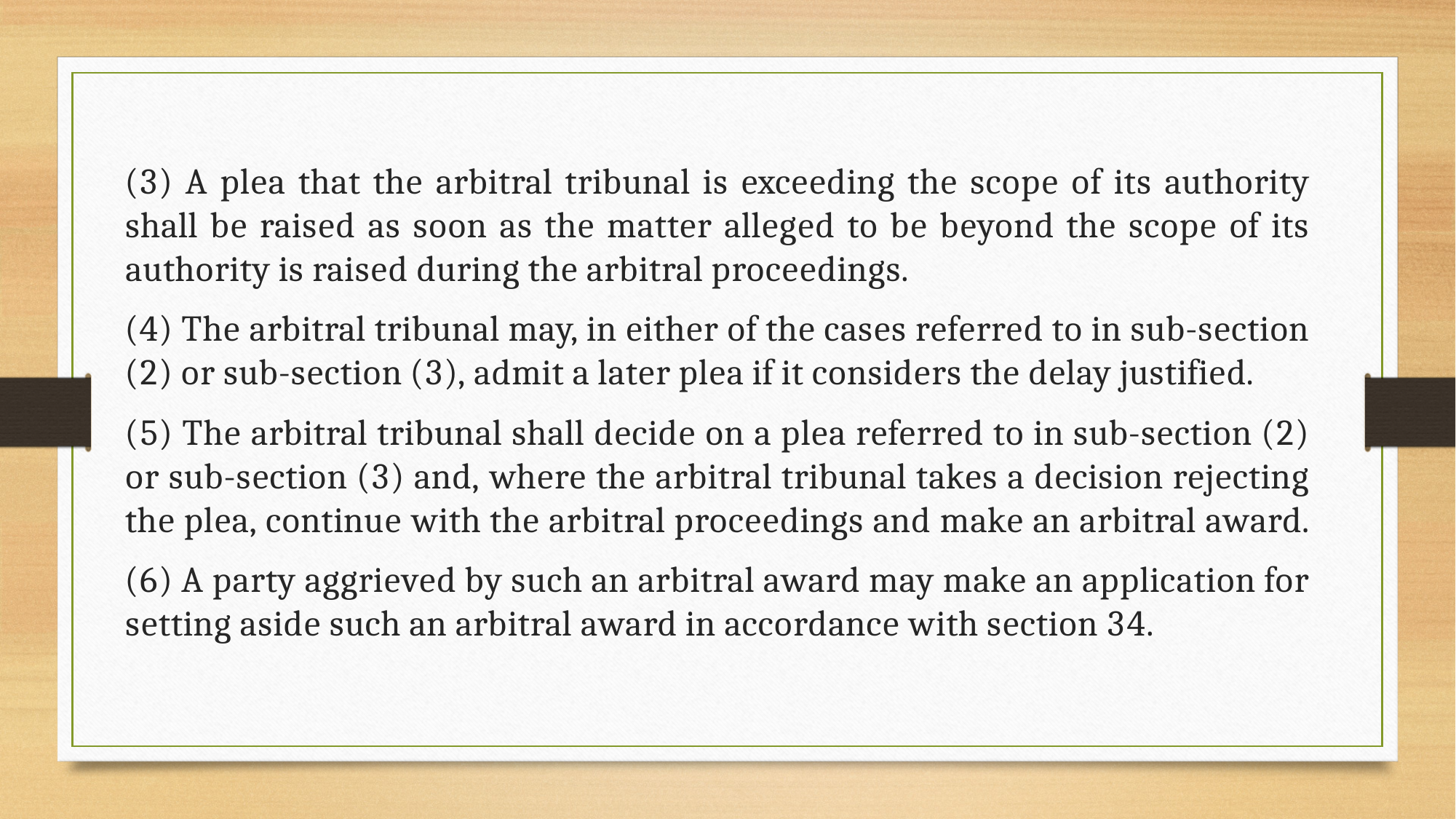

(3) A plea that the arbitral tribunal is exceeding the scope of its authority shall be raised as soon as the matter alleged to be beyond the scope of its authority is raised during the arbitral proceedings.
(4) The arbitral tribunal may, in either of the cases referred to in sub-section (2) or sub-section (3), admit a later plea if it considers the delay justified.
(5) The arbitral tribunal shall decide on a plea referred to in sub-section (2) or sub-section (3) and, where the arbitral tribunal takes a decision rejecting the plea, continue with the arbitral proceedings and make an arbitral award.
(6) A party aggrieved by such an arbitral award may make an application for setting aside such an arbitral award in accordance with section 34.